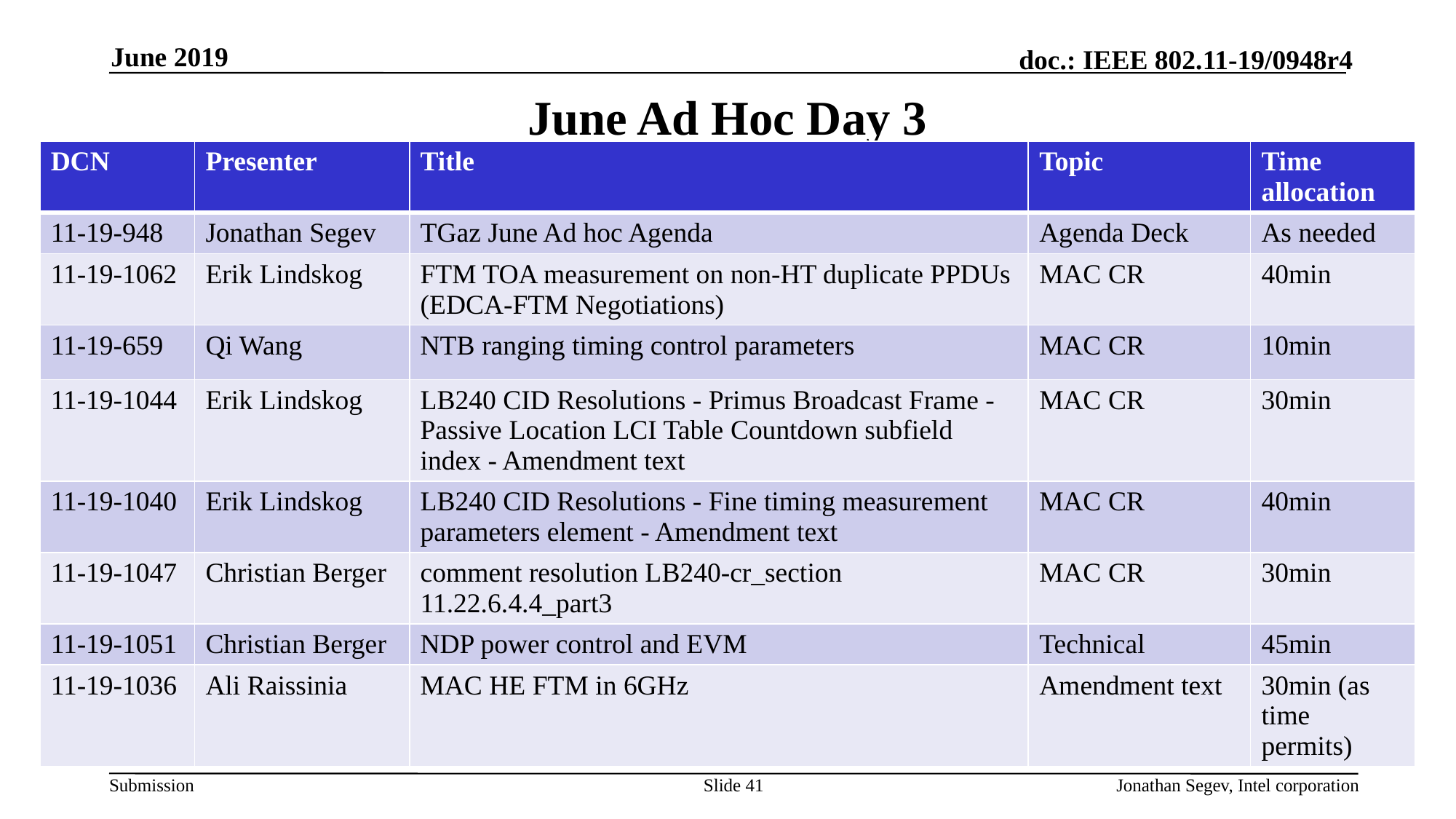

June 2019
# June Ad Hoc Day 3
| DCN | Presenter | Title | Topic | Time allocation |
| --- | --- | --- | --- | --- |
| 11-19-948 | Jonathan Segev | TGaz June Ad hoc Agenda | Agenda Deck | As needed |
| 11-19-1062 | Erik Lindskog | FTM TOA measurement on non-HT duplicate PPDUs (EDCA-FTM Negotiations) | MAC CR | 40min |
| 11-19-659 | Qi Wang | NTB ranging timing control parameters | MAC CR | 10min |
| 11-19-1044 | Erik Lindskog | LB240 CID Resolutions - Primus Broadcast Frame - Passive Location LCI Table Countdown subfield index - Amendment text | MAC CR | 30min |
| 11-19-1040 | Erik Lindskog | LB240 CID Resolutions - Fine timing measurement parameters element - Amendment text | MAC CR | 40min |
| 11-19-1047 | Christian Berger | comment resolution LB240-cr\_section 11.22.6.4.4\_part3 | MAC CR | 30min |
| 11-19-1051 | Christian Berger | NDP power control and EVM | Technical | 45min |
| 11-19-1036 | Ali Raissinia | MAC HE FTM in 6GHz | Amendment text | 30min (as time permits) |
Slide 41
Jonathan Segev, Intel corporation